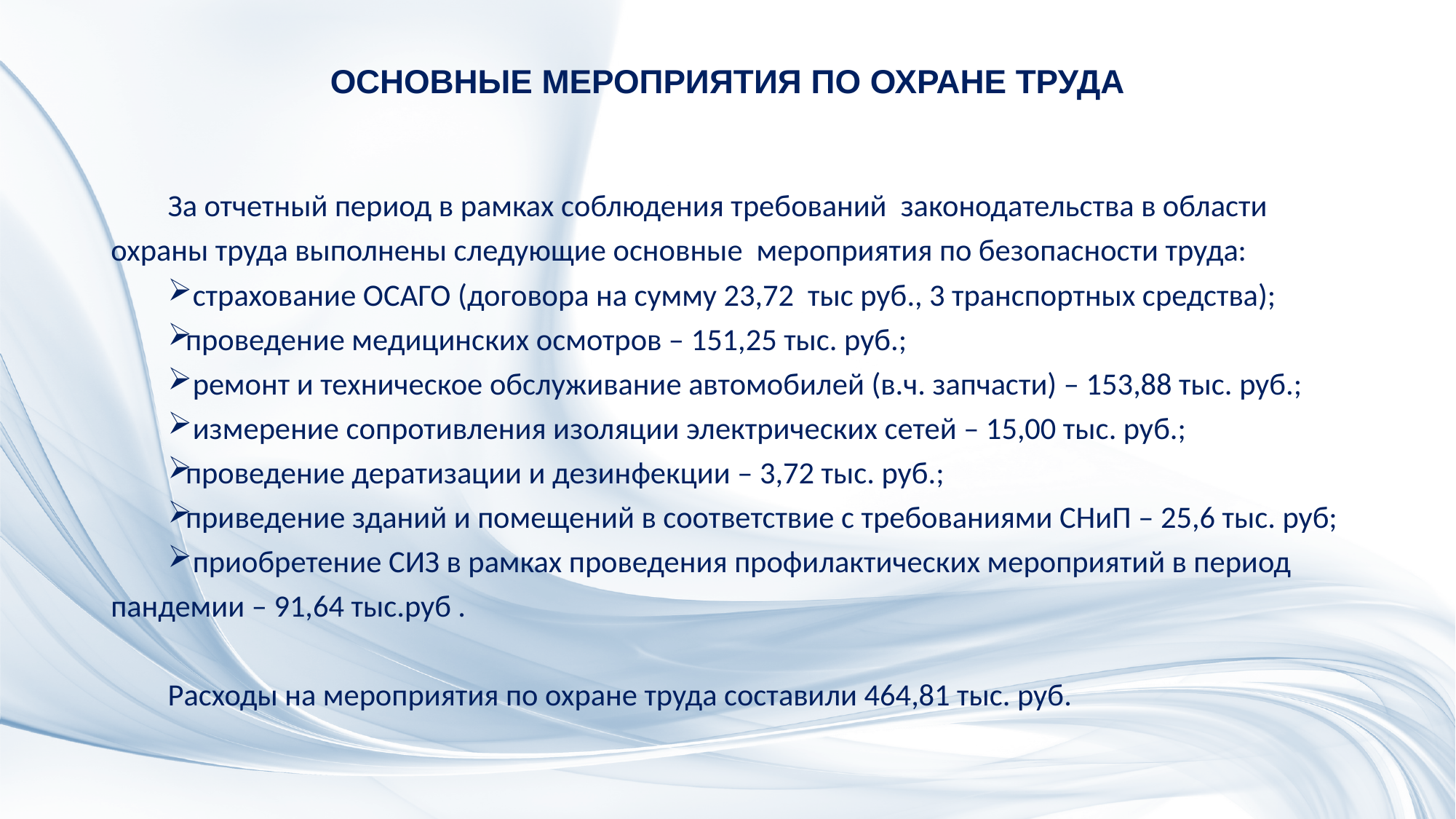

# ОСНОВНЫЕ МЕРОПРИЯТИЯ ПО ОХРАНЕ ТРУДА

За отчетный период в рамках соблюдения требований  законодательства в области охраны труда выполнены следующие основные  мероприятия по безопасности труда:
 страхование ОСАГО (договора на сумму 23,72  тыс руб., 3 транспортных средства);
проведение медицинских осмотров – 151,25 тыс. руб.;
 ремонт и техническое обслуживание автомобилей (в.ч. запчасти) – 153,88 тыс. руб.;
 измерение сопротивления изоляции электрических сетей – 15,00 тыс. руб.;
проведение дератизации и дезинфекции – 3,72 тыс. руб.;
приведение зданий и помещений в соответствие с требованиями СНиП – 25,6 тыс. руб;
 приобретение СИЗ в рамках проведения профилактических мероприятий в период пандемии – 91,64 тыс.руб .

Расходы на мероприятия по охране труда составили 464,81 тыс. руб.